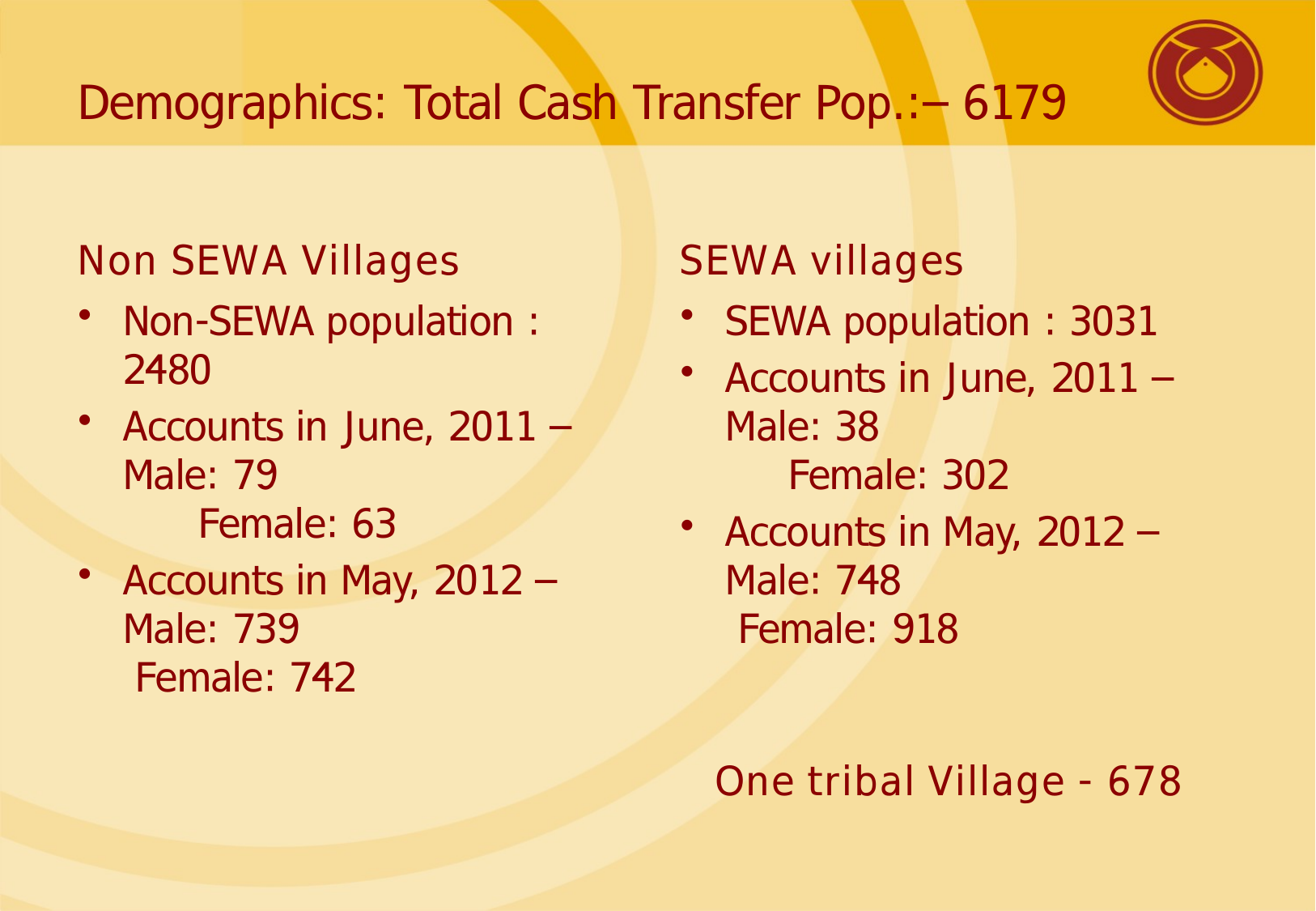

# Demographics: Total Cash Transfer Pop.:– 6179
Non SEWA Villages
SEWA villages
Non-SEWA population : 2480
Accounts in June, 2011 – Male: 79                                   Female: 63
Accounts in May, 2012 – Male: 739
 Female: 742

SEWA population : 3031
Accounts in June, 2011 – Male: 38                                  Female: 302
Accounts in May, 2012 – Male: 748
 Female: 918
One tribal Village - 678